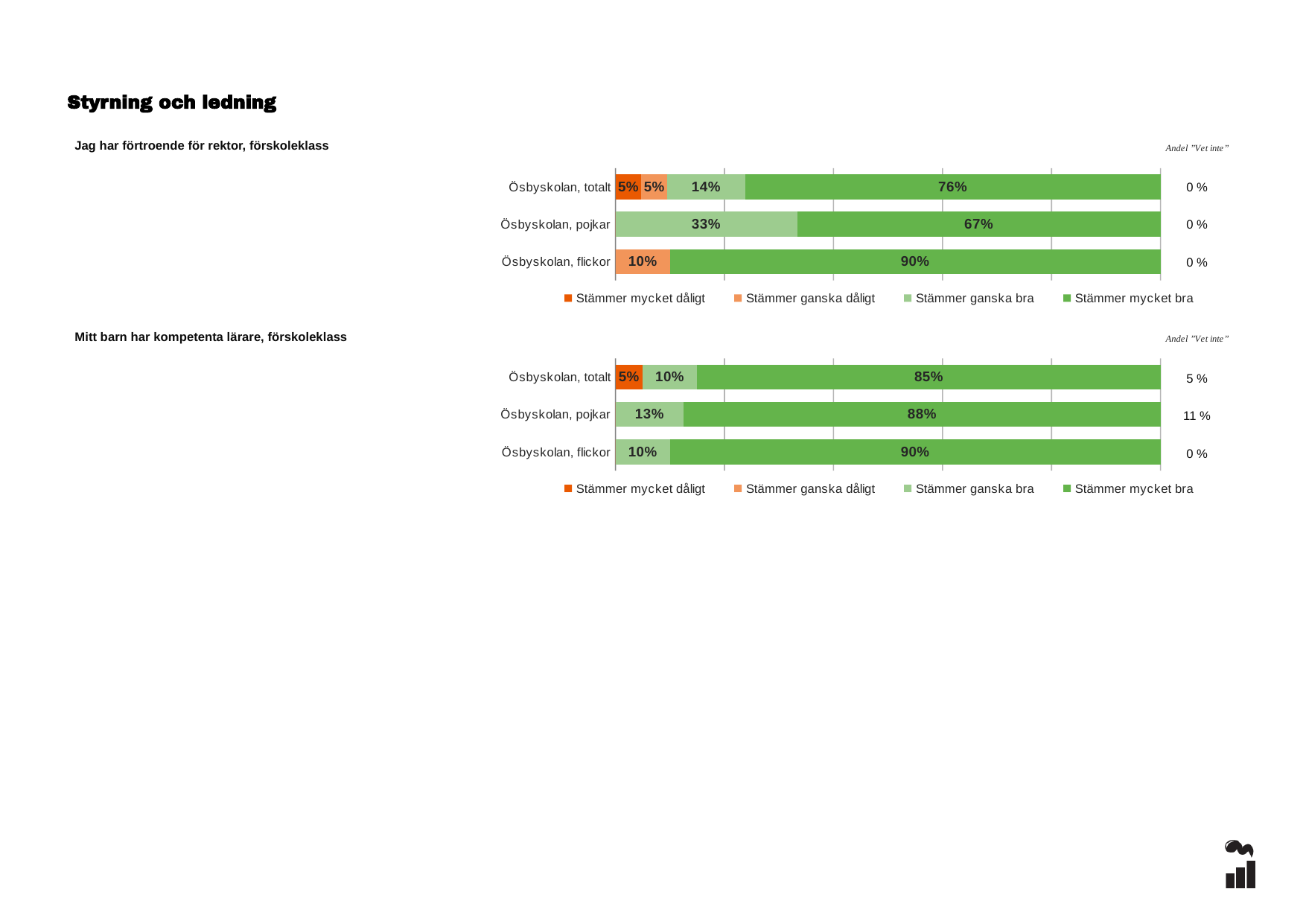

Styrning och ledning
Jag har förtroende för rektor, förskoleklass

### Chart

| Category | Stämmer mycket dåligt | Stämmer ganska dåligt | Stämmer ganska bra | Stämmer mycket bra |
|---|---|---|---|---|
| Ösbyskolan, totalt | 0.0476 | 0.0476 | 0.1429 | 0.7619 |
| Ösbyskolan, pojkar | 0.0 | 0.0 | 0.3333 | 0.6667 |
| Ösbyskolan, flickor | 0.0 | 0.1 | 0.0 | 0.9 |
0 %
0 %
0 %

### Chart

| Category | Stämmer mycket dåligt | Stämmer ganska dåligt | Stämmer ganska bra | Stämmer mycket bra |
|---|---|---|---|---|
| Ösbyskolan, totalt | 0.05 | 0.0 | 0.1 | 0.85 |
| Ösbyskolan, pojkar | 0.0 | 0.0 | 0.125 | 0.875 |
| Ösbyskolan, flickor | 0.0 | 0.0 | 0.1 | 0.9 |
Mitt barn har kompetenta lärare, förskoleklass
5 %
11 %
0 %